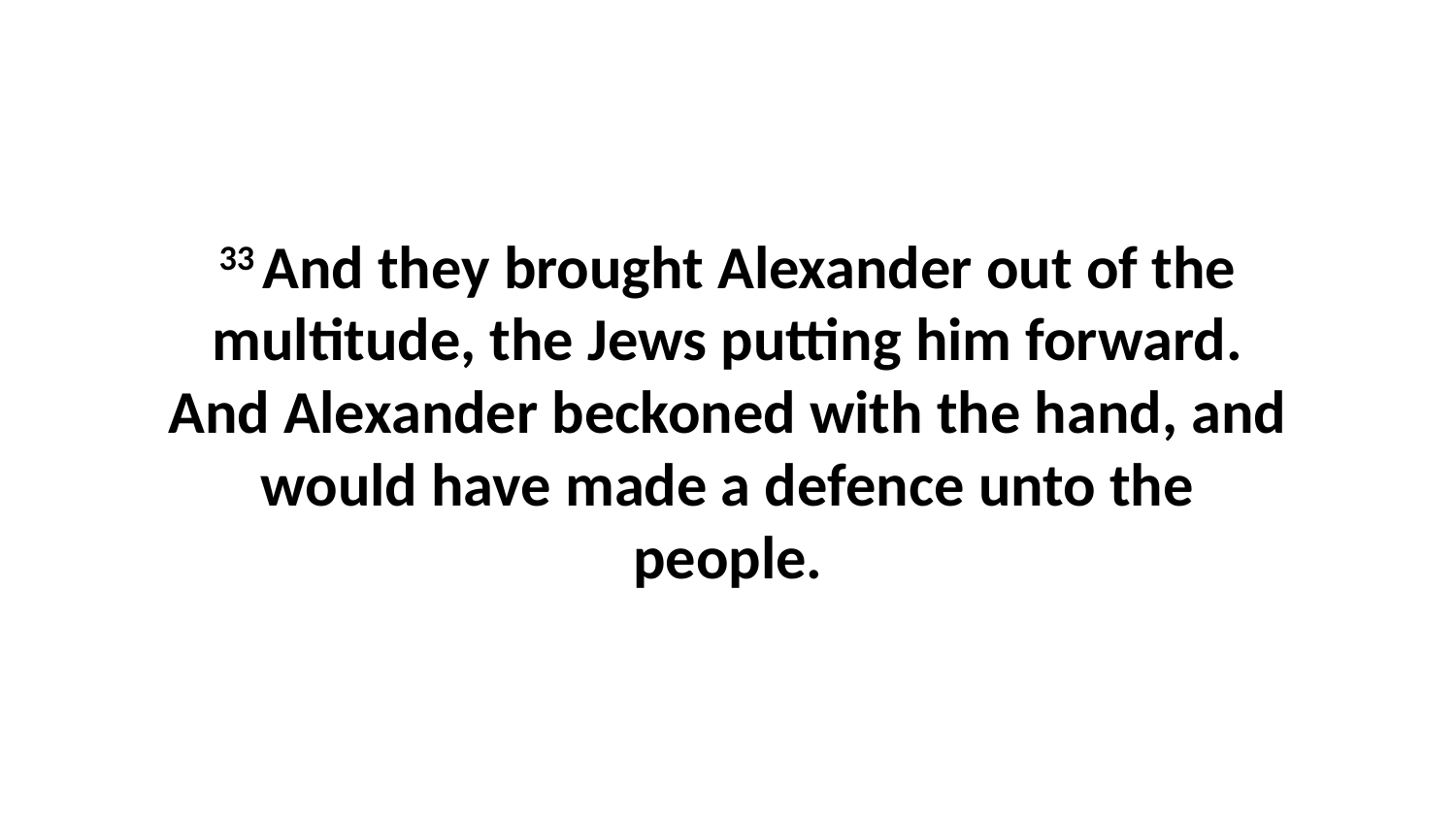

33 And they brought Alexander out of the multitude, the Jews putting him forward. And Alexander beckoned with the hand, and would have made a defence unto the people.